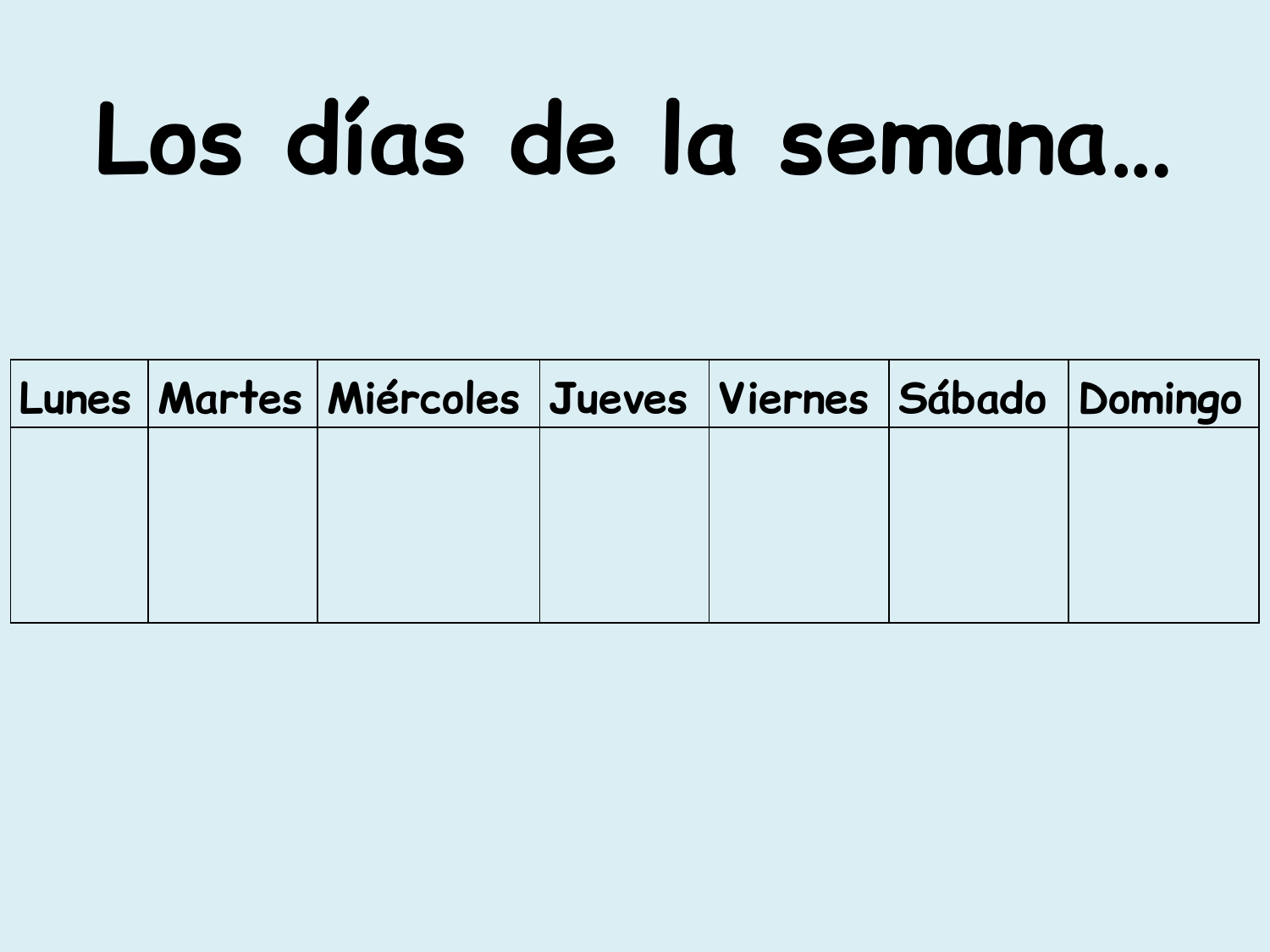

# Los días de la semana…
| Lunes | Martes | Miércoles | Jueves | Viernes | Sábado | Domingo |
| --- | --- | --- | --- | --- | --- | --- |
|  |  |  |  |  |  |  |